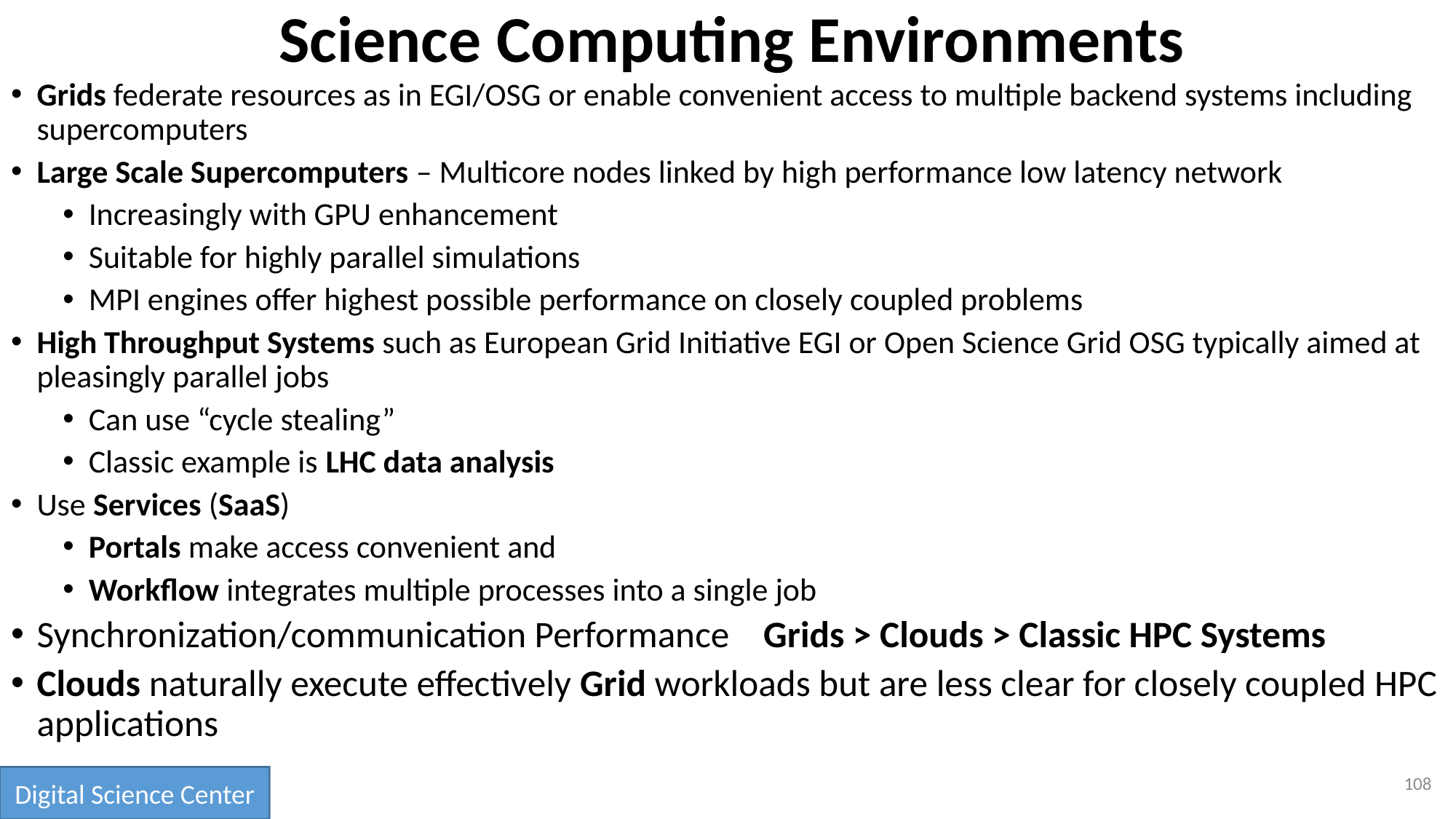

# Science Computing Environments
Grids federate resources as in EGI/OSG or enable convenient access to multiple backend systems including supercomputers
Large Scale Supercomputers – Multicore nodes linked by high performance low latency network
Increasingly with GPU enhancement
Suitable for highly parallel simulations
MPI engines offer highest possible performance on closely coupled problems
High Throughput Systems such as European Grid Initiative EGI or Open Science Grid OSG typically aimed at pleasingly parallel jobs
Can use “cycle stealing”
Classic example is LHC data analysis
Use Services (SaaS)
Portals make access convenient and
Workflow integrates multiple processes into a single job
Synchronization/communication Performance    Grids > Clouds > Classic HPC Systems
Clouds naturally execute effectively Grid workloads but are less clear for closely coupled HPC applications

108